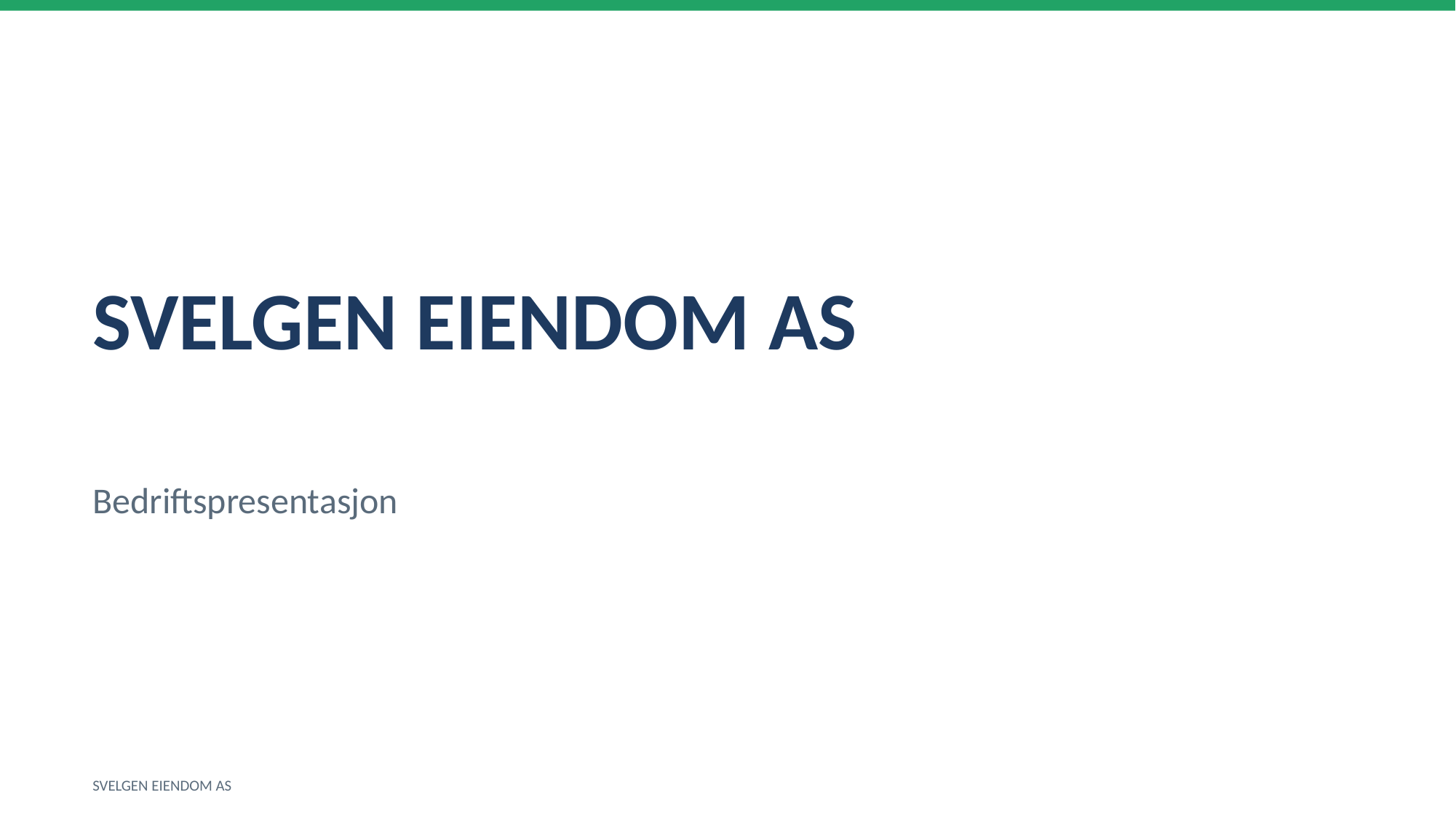

SVELGEN EIENDOM AS
Bedriftspresentasjon
SVELGEN EIENDOM AS